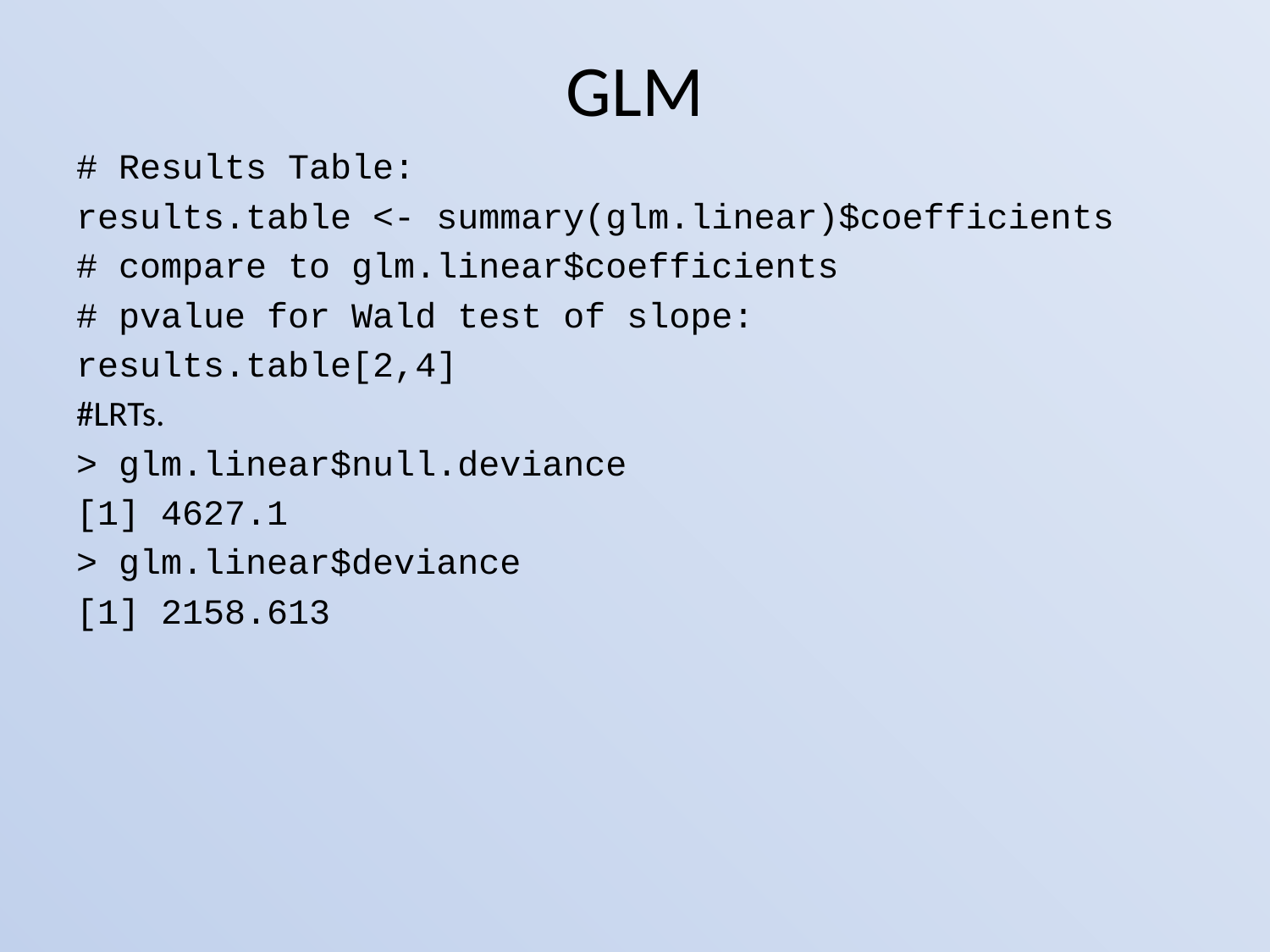

# GLM
# Results Table:
results.table <- summary(glm.linear)$coefficients
# compare to glm.linear$coefficients
# pvalue for Wald test of slope:
results.table[2,4]
#LRTs.
> glm.linear$null.deviance
[1] 4627.1
> glm.linear$deviance
[1] 2158.613